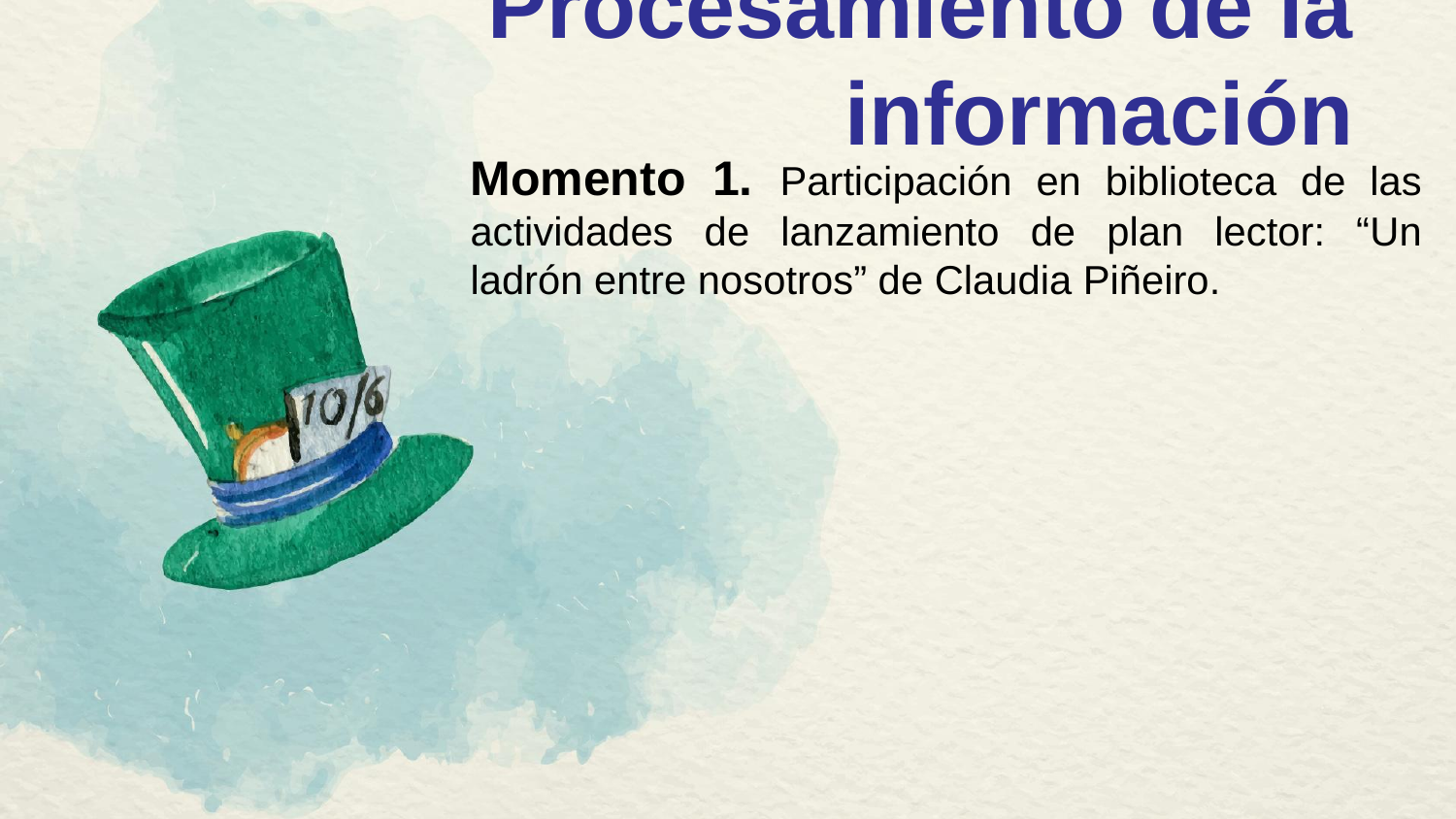

# Procesamiento de la información
Momento 1. Participación en biblioteca de las actividades de lanzamiento de plan lector: “Un ladrón entre nosotros” de Claudia Piñeiro.